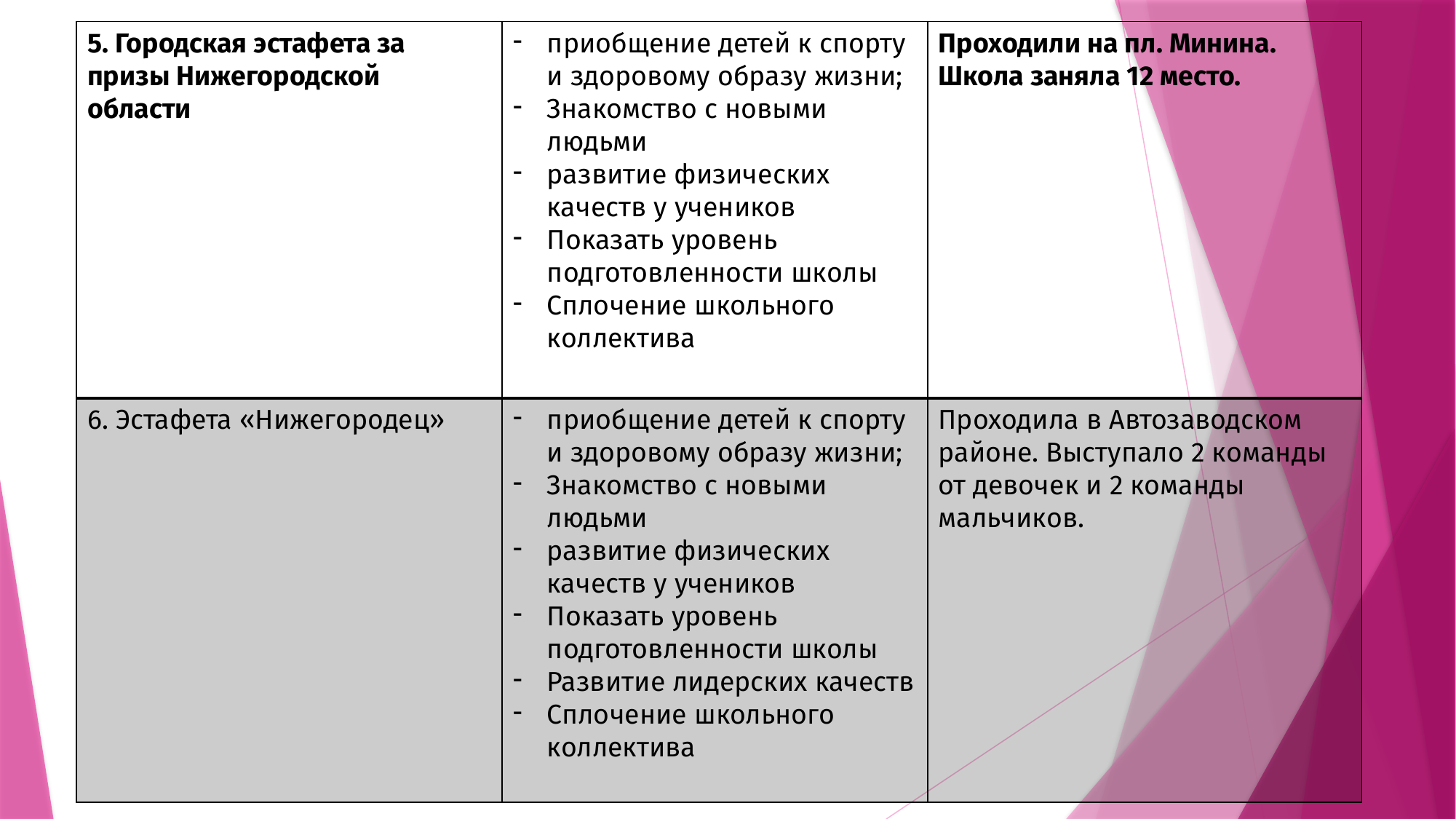

| 5. Городская эстафета за призы Нижегородской области | приобщение детей к спорту и здоровому образу жизни; Знакомство с новыми людьми развитие физических качеств у учеников Показать уровень подготовленности школы Сплочение школьного коллектива | Проходили на пл. Минина. Школа заняла 12 место. |
| --- | --- | --- |
| 6. Эстафета «Нижегородец» | приобщение детей к спорту и здоровому образу жизни; Знакомство с новыми людьми развитие физических качеств у учеников Показать уровень подготовленности школы Развитие лидерских качеств Сплочение школьного коллектива | Проходила в Автозаводском районе. Выступало 2 команды от девочек и 2 команды мальчиков. |